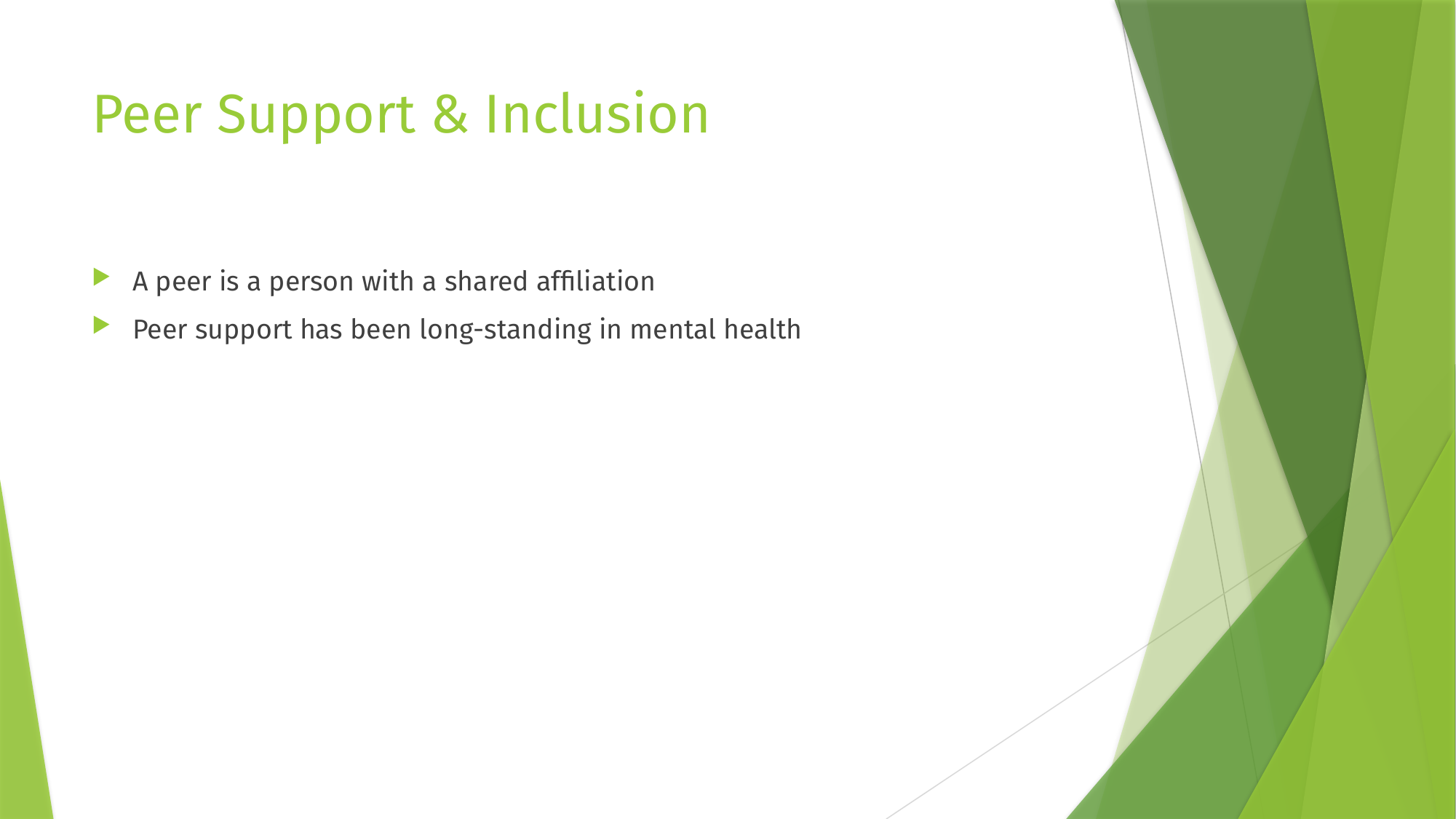

# Peer Support & Inclusion
A peer is a person with a shared affiliation
Peer support has been long-standing in mental health